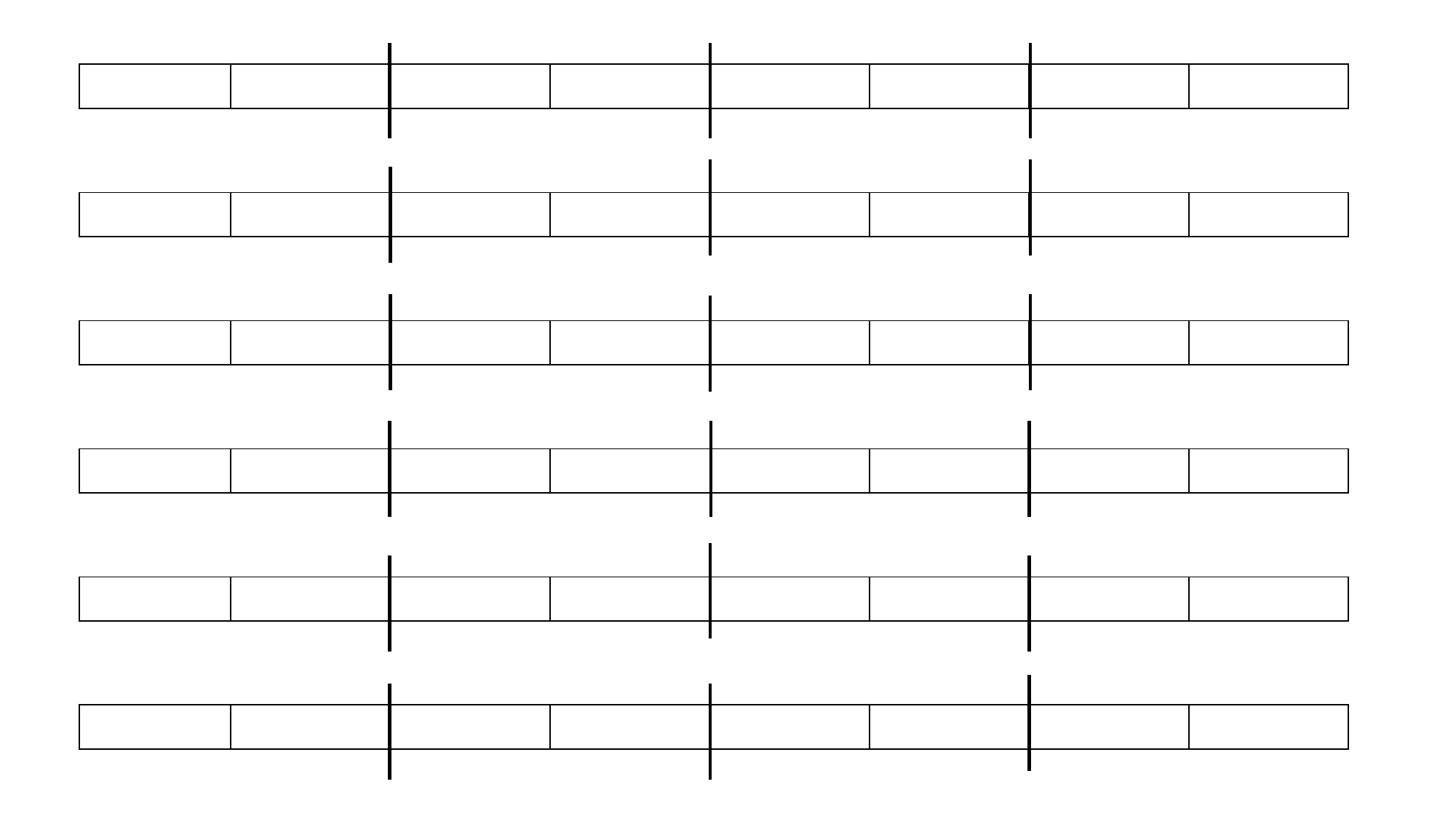

| TIK |  |  | TIK | TIK |  |  | TIK |
| --- | --- | --- | --- | --- | --- | --- | --- |
| DUN | TIK |  | TAK |  | DUN | TIK | TAK |
| --- | --- | --- | --- | --- | --- | --- | --- |
| TAK | TAK | DURU | TAK |  | DURU | TAK |  |
| --- | --- | --- | --- | --- | --- | --- | --- |
| TIK |  |  | DURU | TIK | TIK | DURU | TAK |
| --- | --- | --- | --- | --- | --- | --- | --- |
|  | TAK |  | TIK |  | TAK |  | DUN |
| --- | --- | --- | --- | --- | --- | --- | --- |
|  | TAK | DUN |  |  | TAK | DUN | TAK |
| --- | --- | --- | --- | --- | --- | --- | --- |